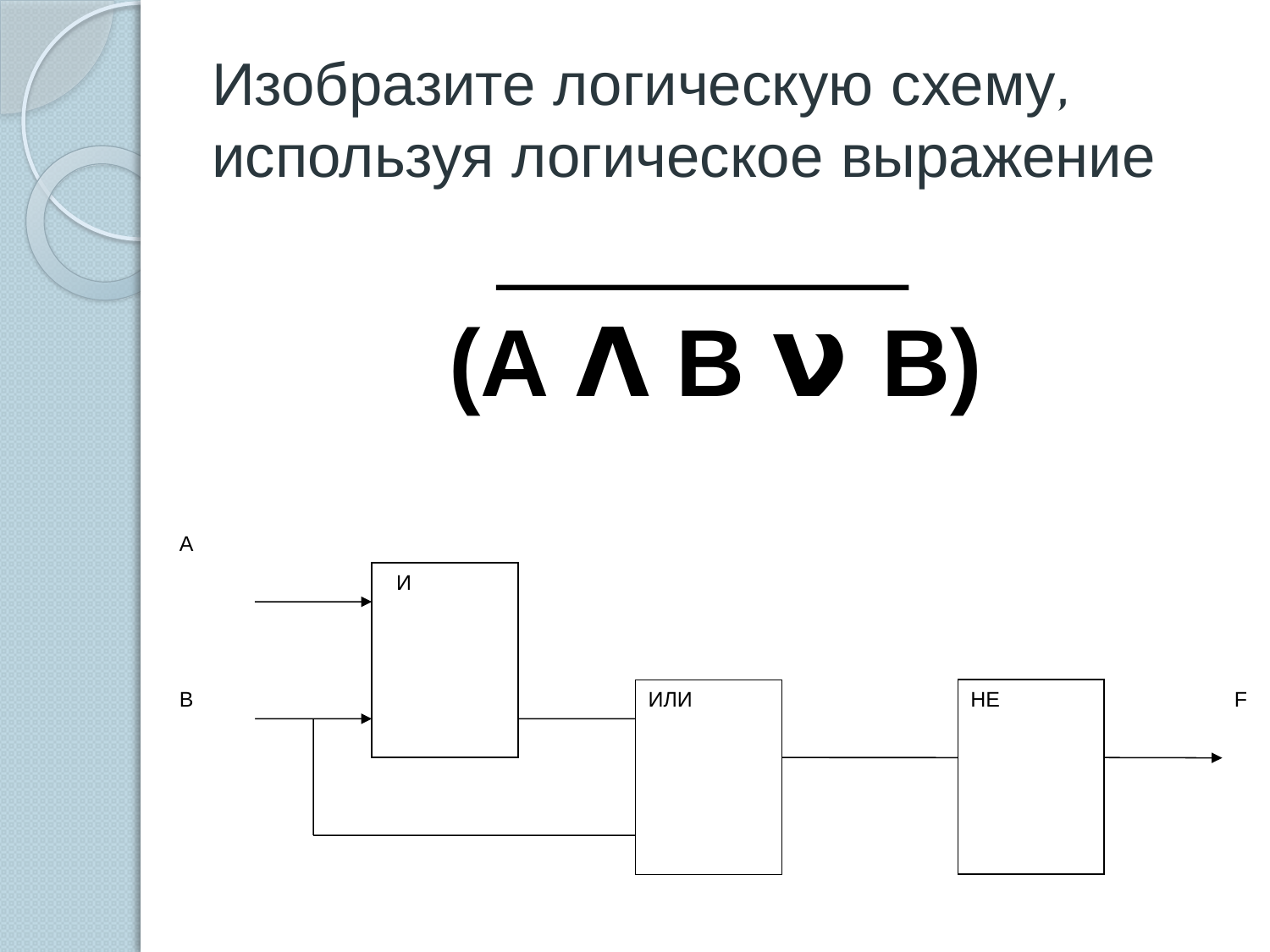

# Изобразите логическую схему, используя логическое выражение

(А Λ В ν В)

А
  И

НЕ
В
ИЛИ

F